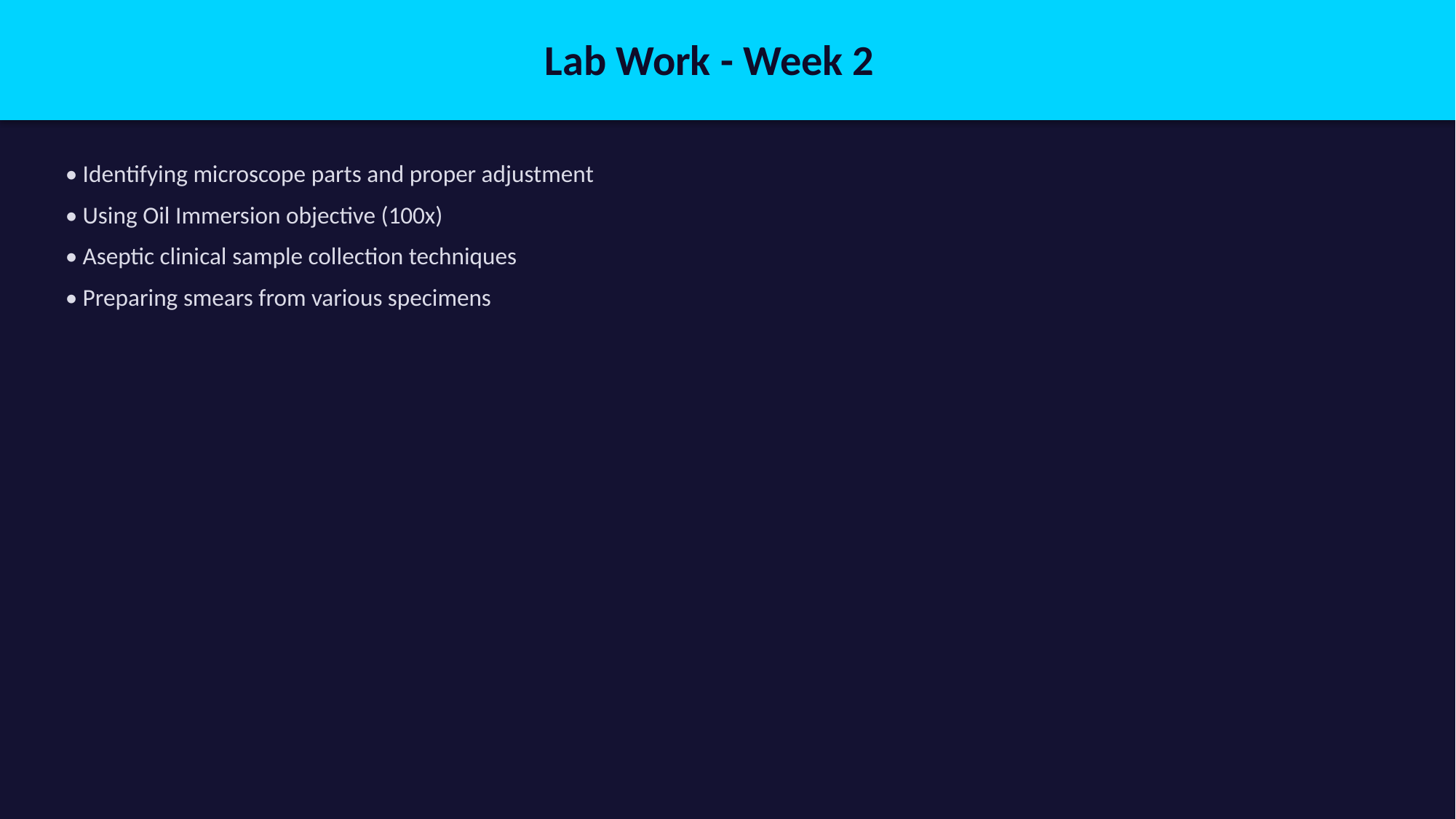

Lab Work - Week 2
• Identifying microscope parts and proper adjustment
• Using Oil Immersion objective (100x)
• Aseptic clinical sample collection techniques
• Preparing smears from various specimens